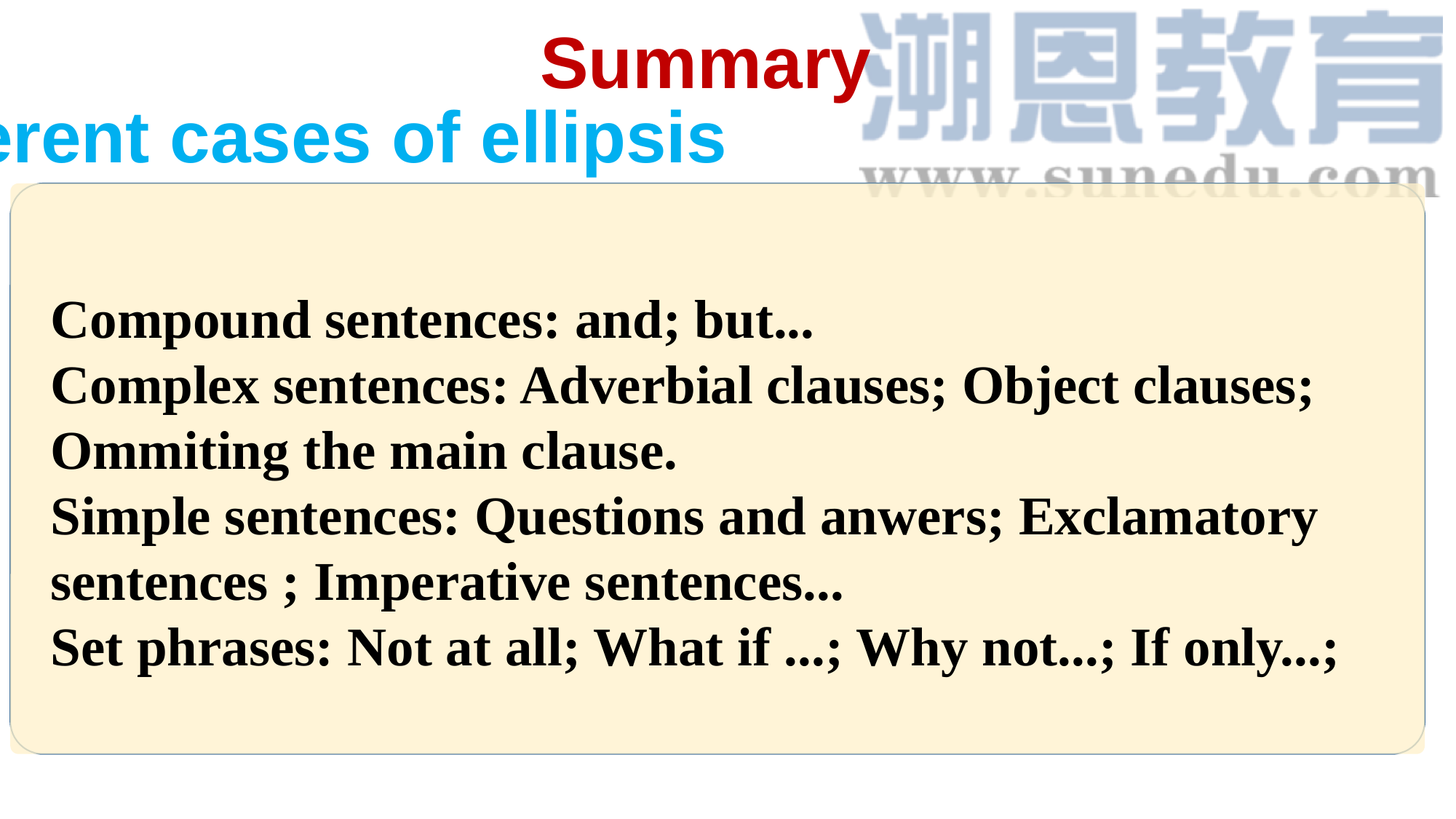

Summary
Different cases of ellipsis

Compound sentences: and; but...
Complex sentences: Adverbial clauses; Object clauses; Ommiting the main clause.
Simple sentences: Questions and anwers; Exclamatory sentences ; Imperative sentences...
Set phrases: Not at all; What if ...; Why not...; If only...;